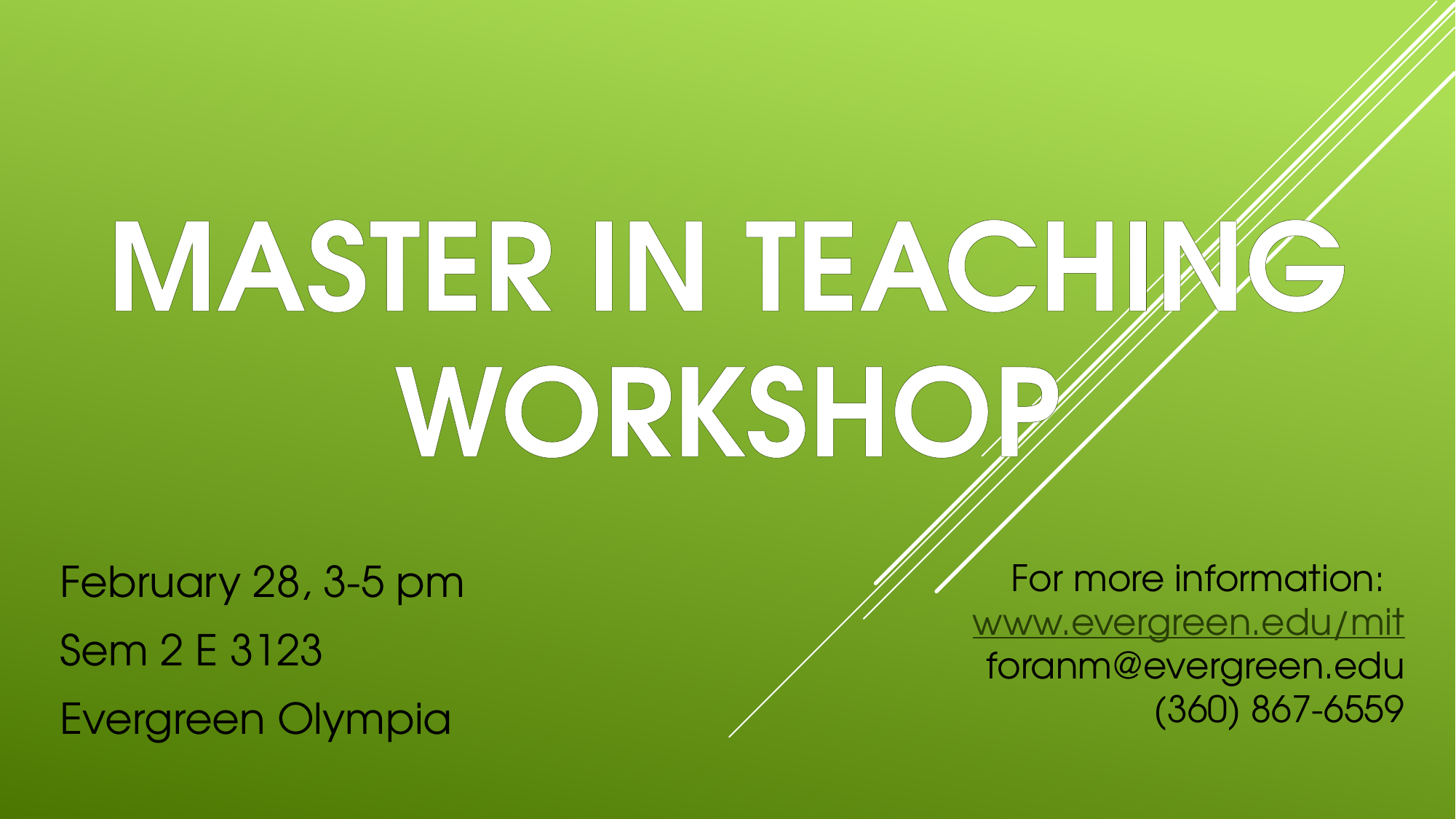

# MASTER IN TEACHING WORKSHOP
February 28, 3-5 pm
Sem 2 E 3123
Evergreen Olympia

For more information:
www.evergreen.edu/mit
foranm@evergreen.edu
(360) 867-6559